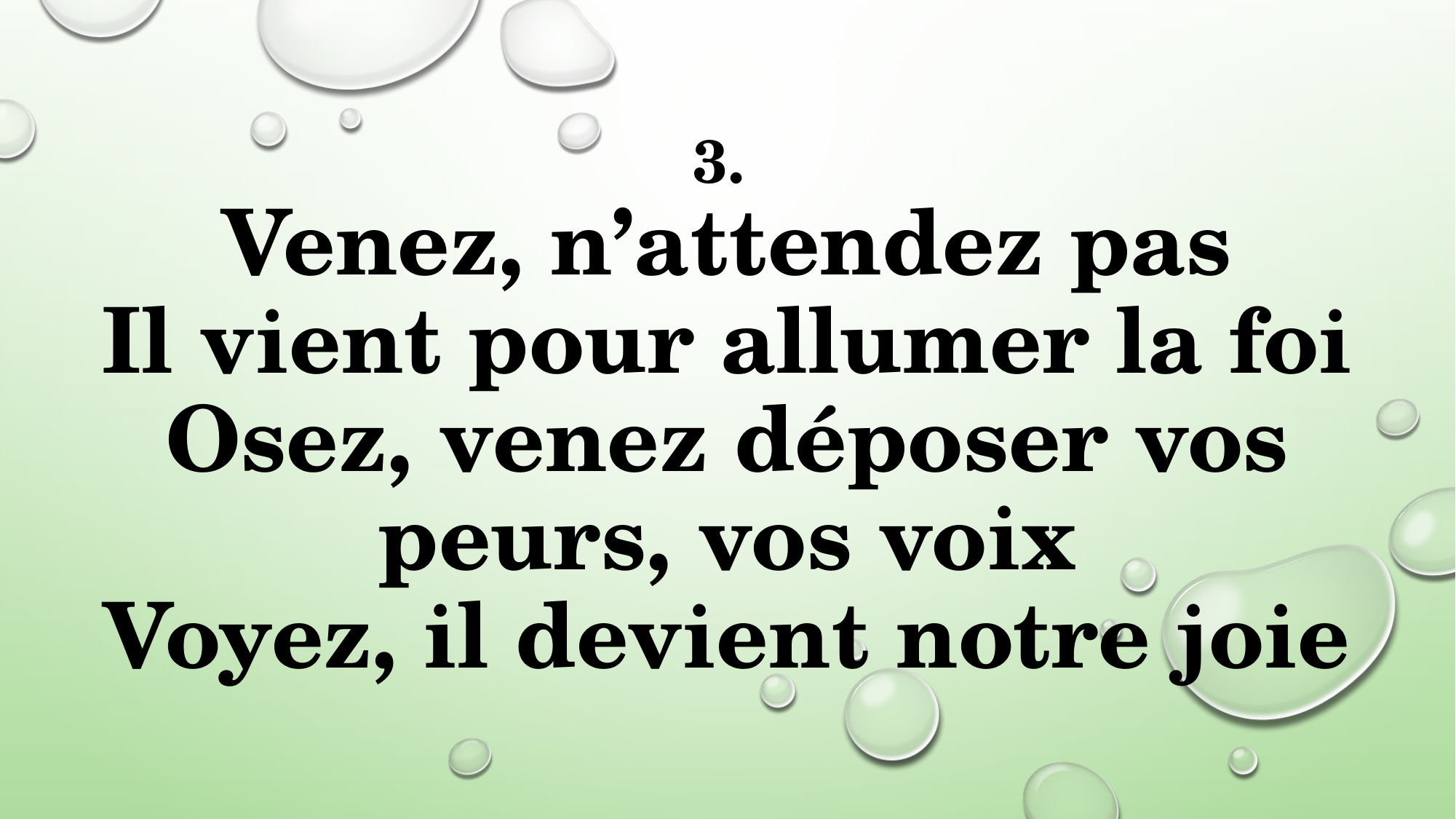

# 3. Venez, n’attendez pas Il vient pour allumer la foi Osez, venez déposer vos peurs, vos voix Voyez, il devient notre joie